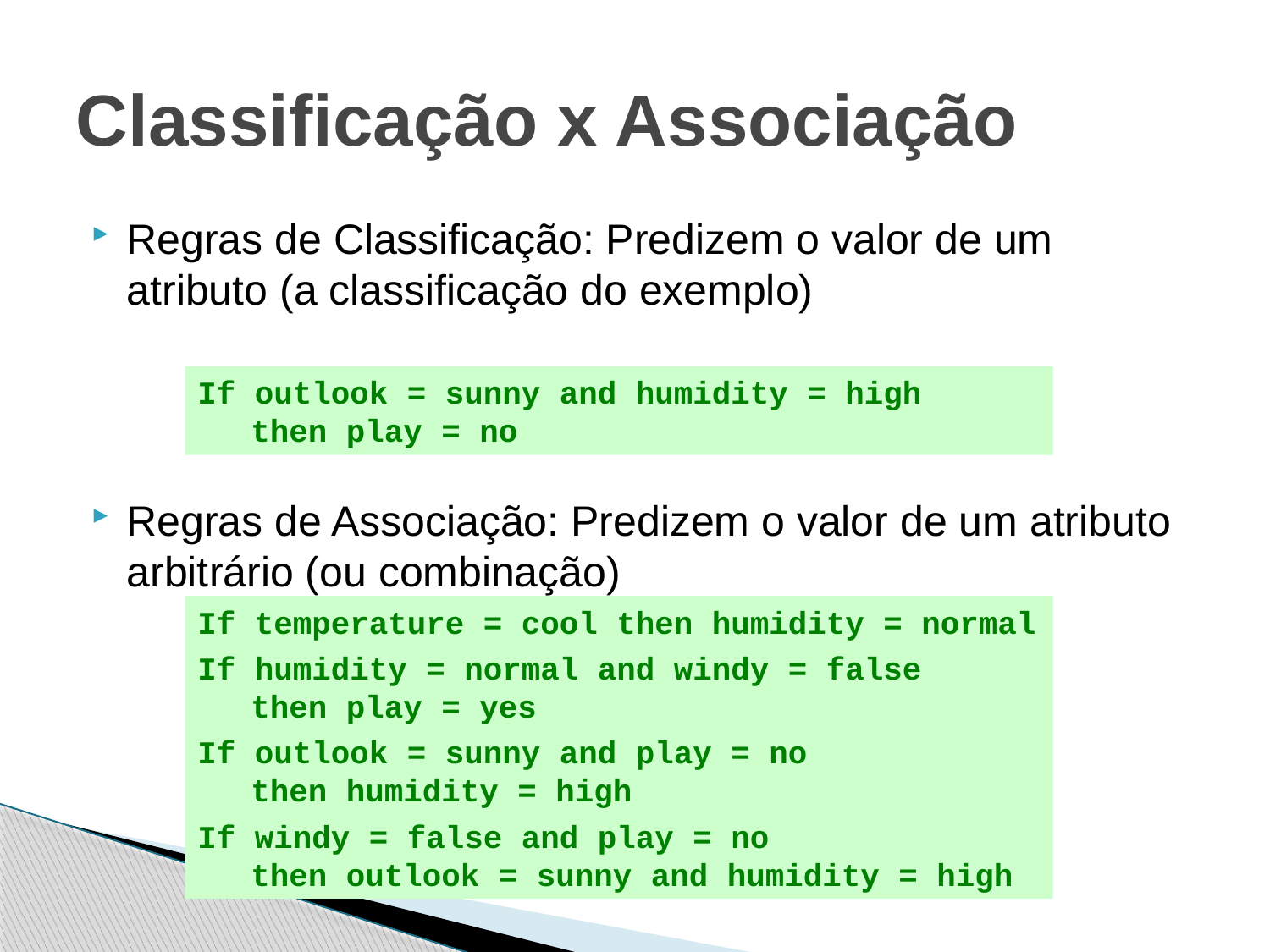

# Classificação x Associação
Regras de Classificação: Predizem o valor de um atributo (a classificação do exemplo)

Regras de Associação: Predizem o valor de um atributo arbitrário (ou combinação)
If outlook = sunny and humidity = high
then play = no
If temperature = cool then humidity = normal
If humidity = normal and windy = false
then play = yes
If outlook = sunny and play = no
then humidity = high
If windy = false and play = no
then outlook = sunny and humidity = high